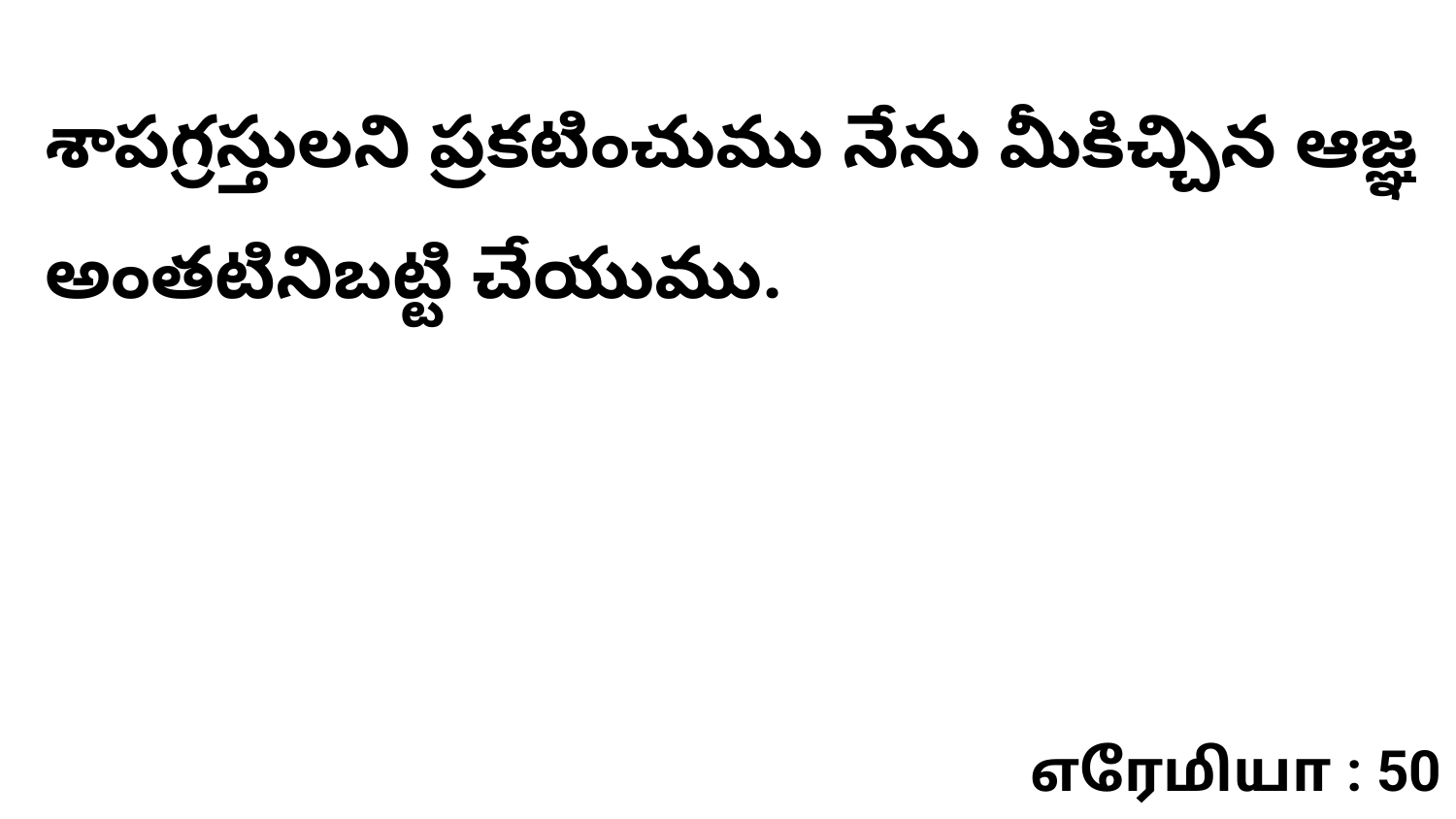

శాపగ్రస్తులని ప్రకటించుము నేను మీకిచ్చిన ఆజ్ఞ అంతటినిబట్టి చేయుము.
எரேமியா : 50